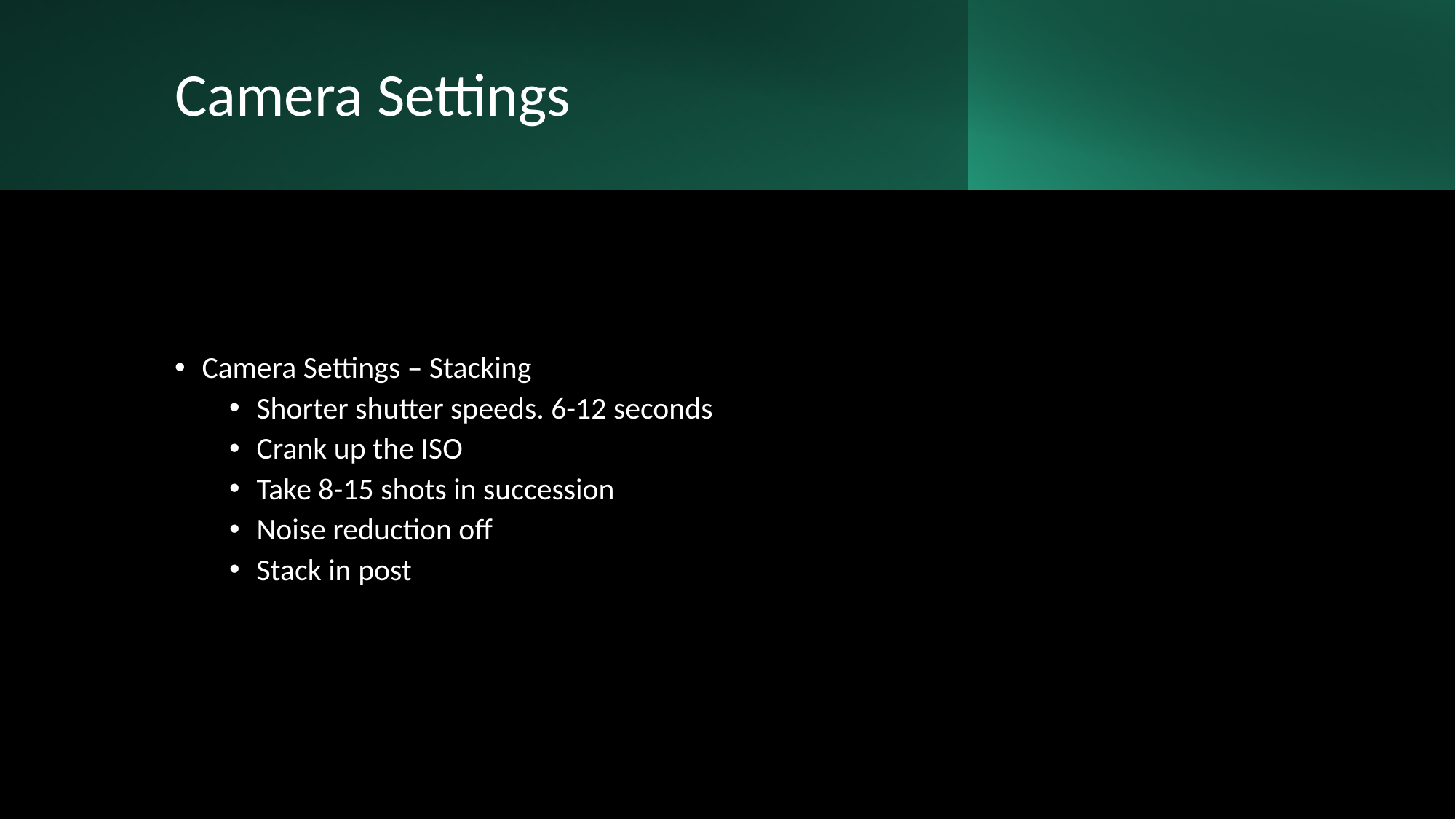

# Camera Settings
Camera Settings – Stacking
Shorter shutter speeds. 6-12 seconds
Crank up the ISO
Take 8-15 shots in succession
Noise reduction off
Stack in post